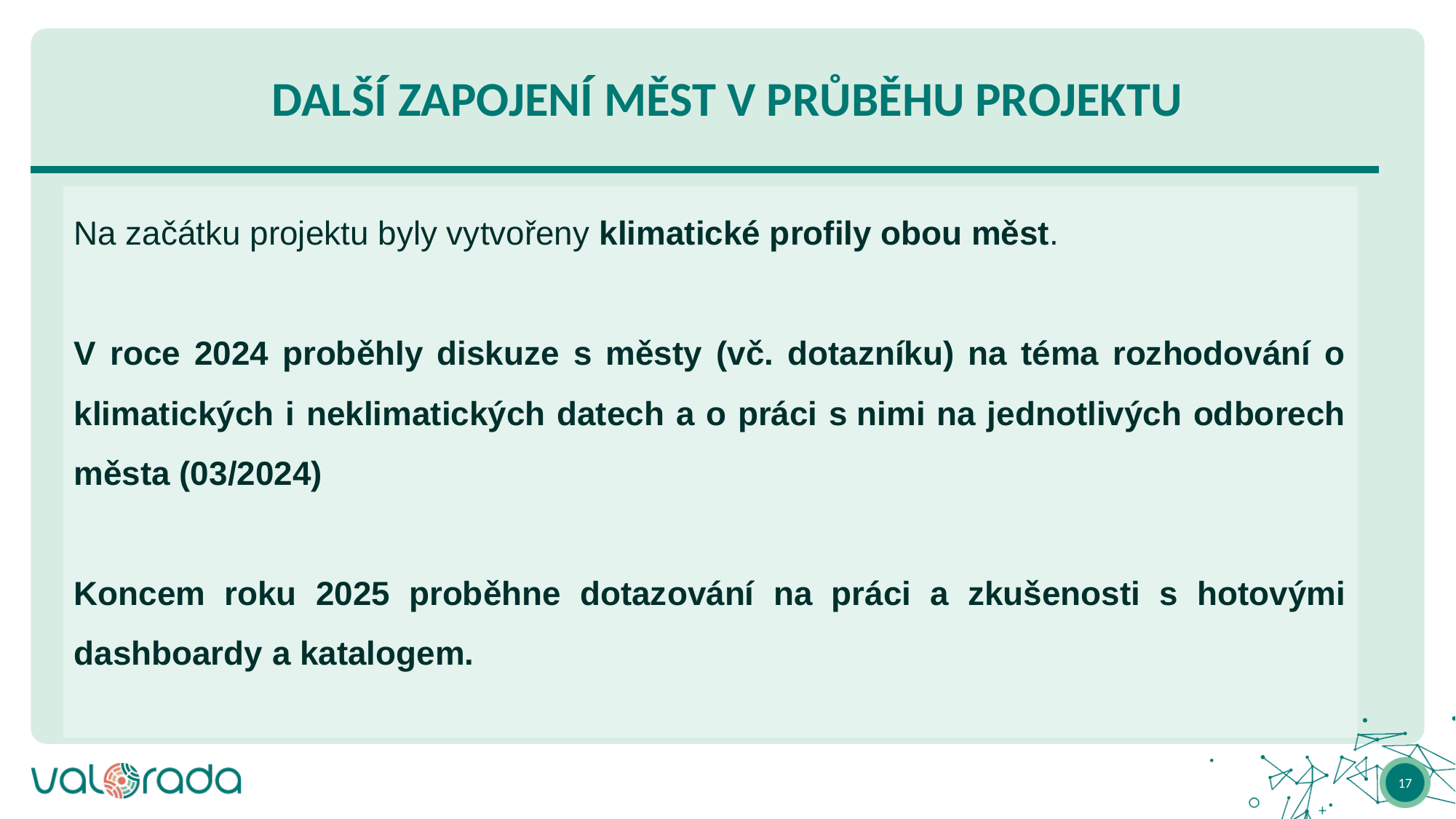

# DALŠÍ ZAPOJENÍ MĚST V PRŮBĚHU PROJEKTU
Na začátku projektu byly vytvořeny klimatické profily obou měst.

V roce 2024 proběhly diskuze s městy (vč. dotazníku) na téma rozhodování o klimatických i neklimatických datech a o práci s nimi na jednotlivých odborech města (03/2024)

Koncem roku 2025 proběhne dotazování na práci a zkušenosti s hotovými dashboardy a katalogem.

17